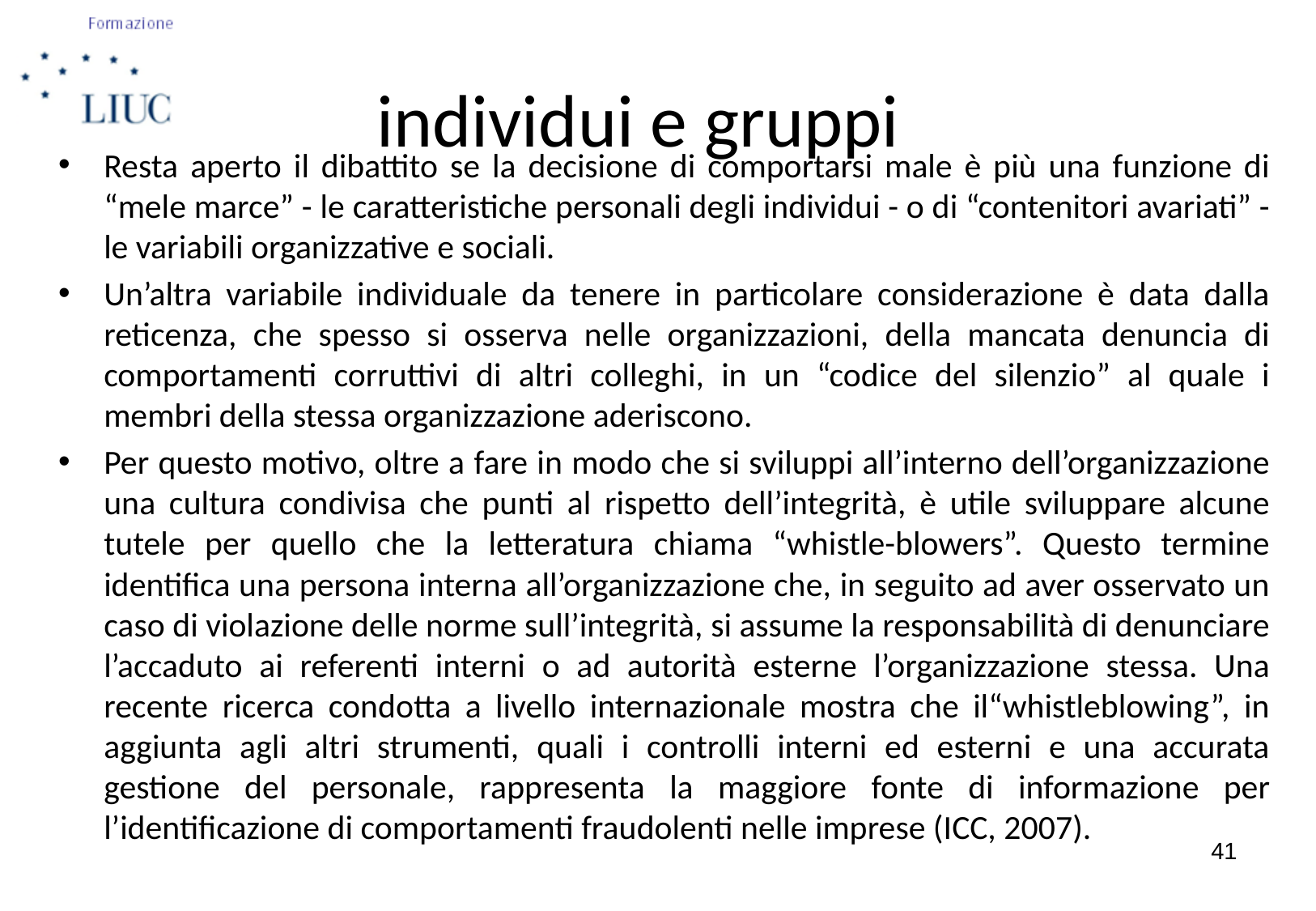

individui e gruppi
Resta aperto il dibattito se la decisione di comportarsi male è più una funzione di “mele marce” - le caratteristiche personali degli individui - o di “contenitori avariati” - le variabili organizzative e sociali.
Un’altra variabile individuale da tenere in particolare considerazione è data dalla reticenza, che spesso si osserva nelle organizzazioni, della mancata denuncia di comportamenti corruttivi di altri colleghi, in un “codice del silenzio” al quale i membri della stessa organizzazione aderiscono.
Per questo motivo, oltre a fare in modo che si sviluppi all’interno dell’organizzazione una cultura condivisa che punti al rispetto dell’integrità, è utile sviluppare alcune tutele per quello che la letteratura chiama “whistle-blowers”. Questo termine identifica una persona interna all’organizzazione che, in seguito ad aver osservato un caso di violazione delle norme sull’integrità, si assume la responsabilità di denunciare l’accaduto ai referenti interni o ad autorità esterne l’organizzazione stessa. Una recente ricerca condotta a livello internazionale mostra che il“whistleblowing”, in aggiunta agli altri strumenti, quali i controlli interni ed esterni e una accurata gestione del personale, rappresenta la maggiore fonte di informazione per l’identificazione di comportamenti fraudolenti nelle imprese (ICC, 2007).
41